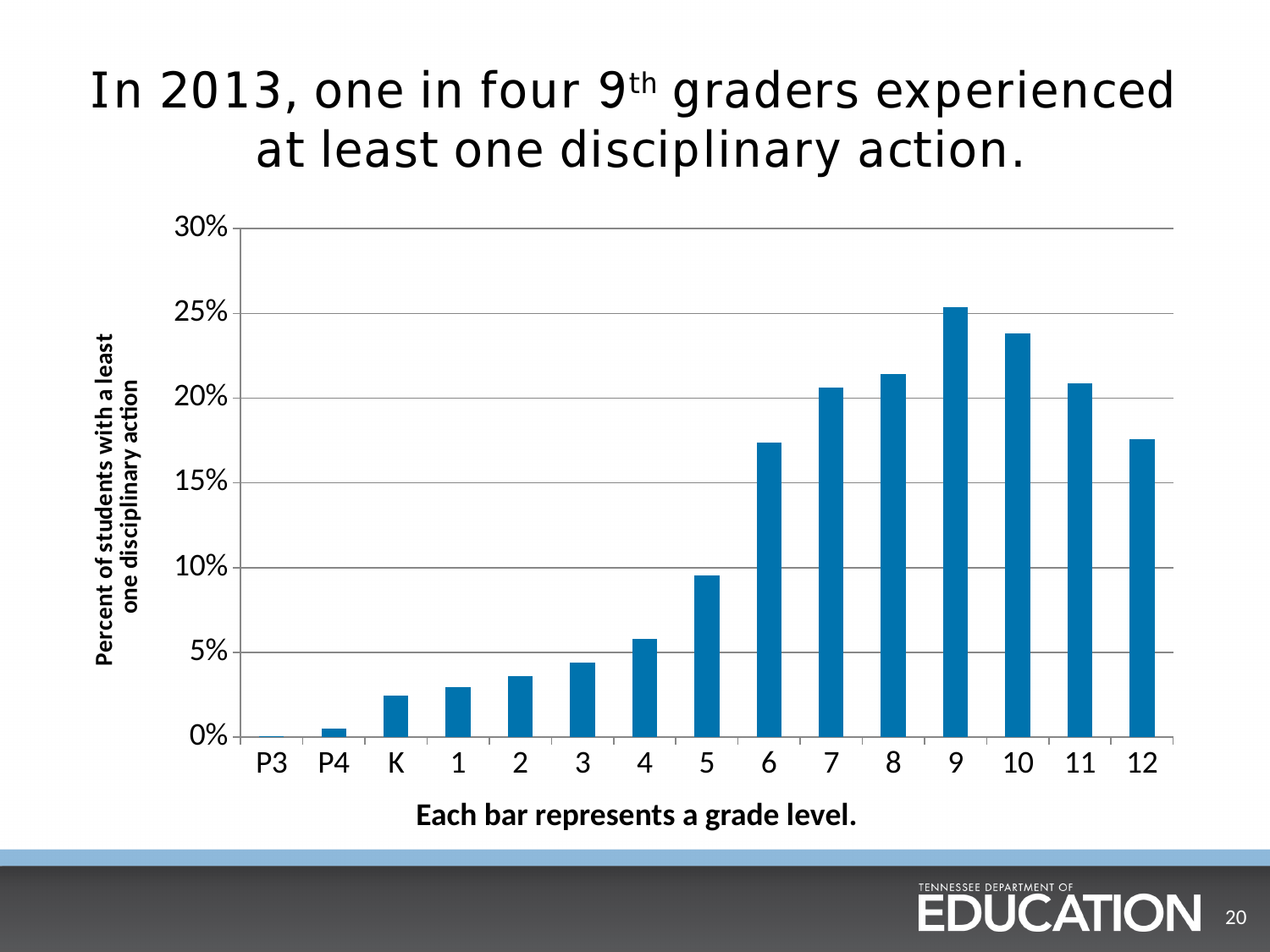

# In 2013, one in four 9th graders experienced at least one disciplinary action.

### Chart

| Category |  |
|---|---|
| P3 | 0.000682 |
| P4 | 0.0052546 |
| K | 0.0244731 |
| 1 | 0.0293358 |
| 2 | 0.0360105 |
| 3 | 0.044155 |
| 4 | 0.0580153 |
| 5 | 0.0952288 |
| 6 | 0.1738032 |
| 7 | 0.2060441 |
| 8 | 0.2140695 |
| 9 | 0.2537711 |
| 10 | 0.2381788 |
| 11 | 0.2086885 |
| 12 | 0.175866 |
Each bar represents a grade level.

20